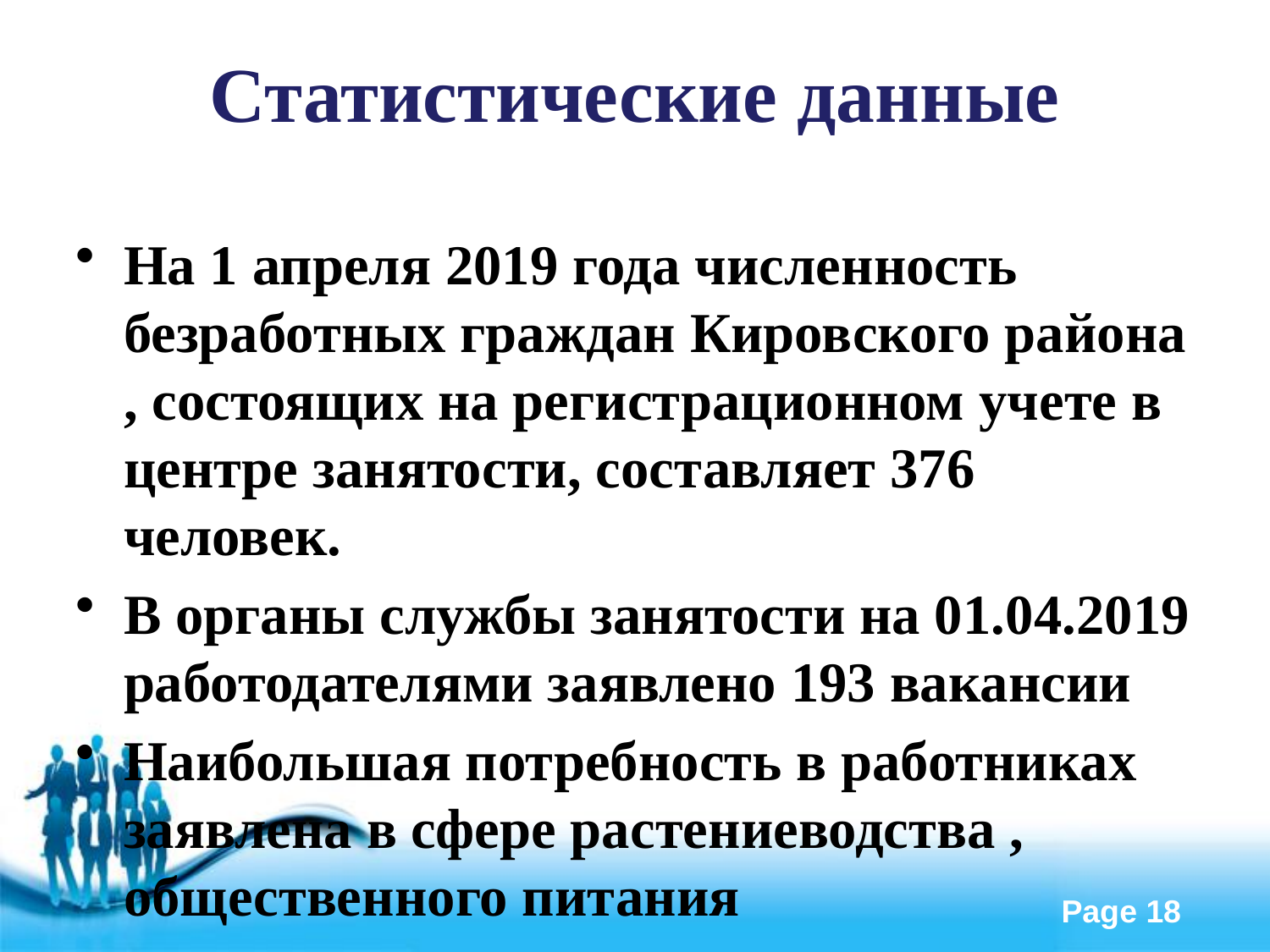

# Статистические данные
На 1 апреля 2019 года численность безработных граждан Кировского района , состоящих на регистрационном учете в центре занятости, составляет 376 человек.
В органы службы занятости на 01.04.2019 работодателями заявлено 193 вакансии
Наибольшая потребность в работниках заявлена в сфере растениеводства , общественного питания